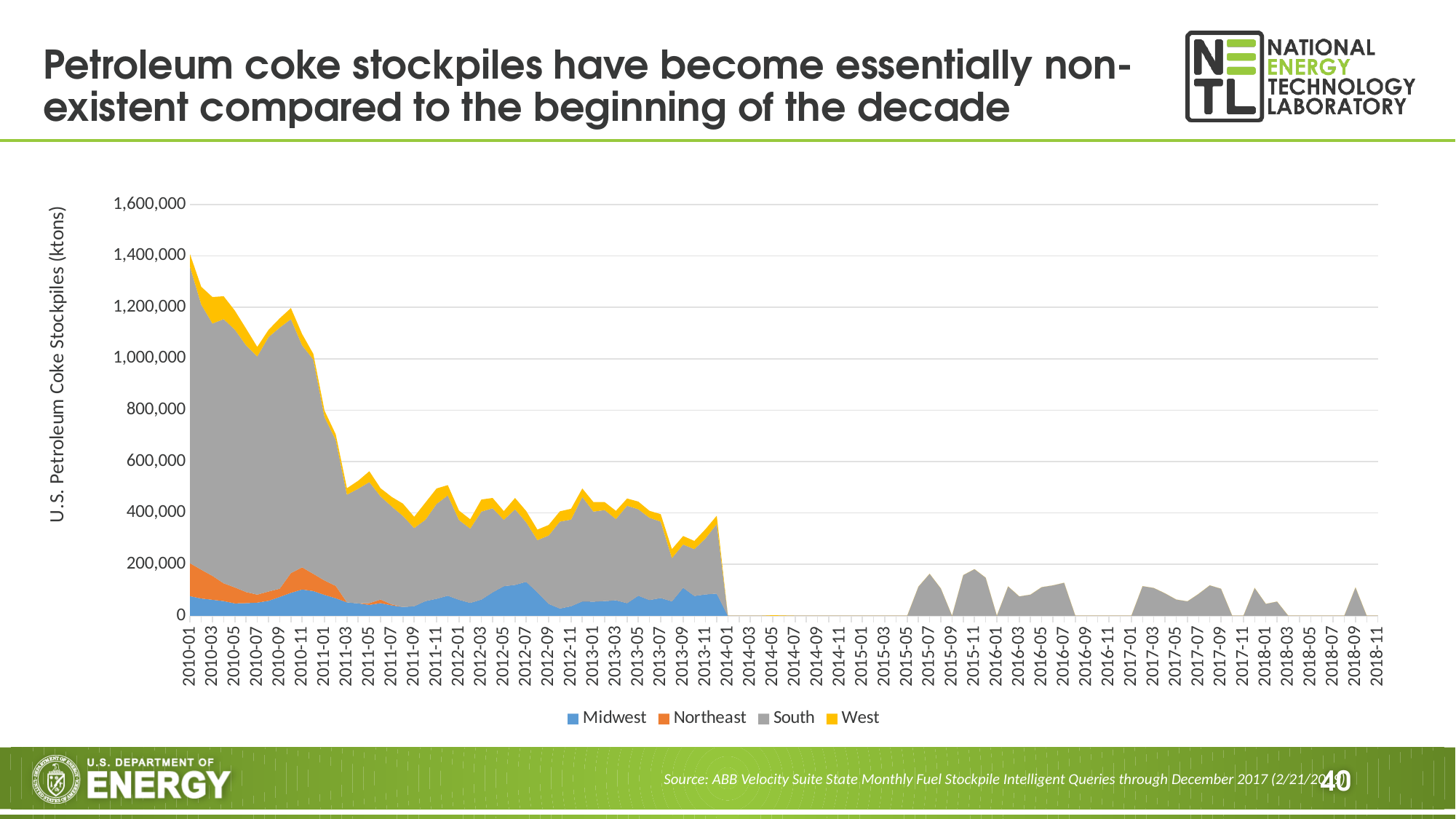

# Petroleum coke stockpiles have become essentially non-existent compared to the beginning of the decade

### Chart

| Category | Midwest | Northeast | South | West |
|---|---|---|---|---|
| 2010-01 | 76000.0 | 128000.0 | 1153000.0 | 49000.0 |
| 2010-02 | 67000.0 | 112000.0 | 1032000.0 | 69000.0 |
| 2010-03 | 62000.0 | 93000.0 | 982000.0 | 103000.0 |
| 2010-04 | 57000.0 | 69000.0 | 1028000.0 | 89000.0 |
| 2010-05 | 48000.0 | 62000.0 | 1003000.0 | 74000.0 |
| 2010-06 | 49000.0 | 43000.0 | 960000.0 | 65000.0 |
| 2010-07 | 51000.0 | 31000.0 | 927000.0 | 37000.0 |
| 2010-08 | 58000.0 | 36000.0 | 990000.0 | 28000.0 |
| 2010-09 | 73000.0 | 32000.0 | 1016000.0 | 36000.0 |
| 2010-10 | 89000.0 | 77000.0 | 988000.0 | 43000.0 |
| 2010-11 | 102000.0 | 86000.0 | 864000.0 | 44000.0 |
| 2010-12 | 96000.0 | 67000.0 | 834000.0 | 22000.0 |
| 2011-01 | 81000.0 | 56000.0 | 636000.0 | 25000.0 |
| 2011-02 | 68000.0 | 48000.0 | 568000.0 | 22000.0 |
| 2011-03 | 52000.0 | 0.0 | 419000.0 | 25000.0 |
| 2011-04 | 48000.0 | 0.0 | 446000.0 | 31000.0 |
| 2011-05 | 42000.0 | 7000.0 | 471000.0 | 42000.0 |
| 2011-06 | 49000.0 | 14000.0 | 401000.0 | 32000.0 |
| 2011-07 | 40000.0 | 4000.0 | 381000.0 | 37000.0 |
| 2011-08 | 34000.0 | 0.0 | 354000.0 | 48000.0 |
| 2011-09 | 37000.0 | 0.0 | 304000.0 | 44000.0 |
| 2011-10 | 57000.0 | 0.0 | 316000.0 | 67000.0 |
| 2011-11 | 66000.0 | 0.0 | 369000.0 | 60000.0 |
| 2011-12 | 78000.0 | 0.0 | 390000.0 | 40000.0 |
| 2012-01 | 62000.0 | 0.0 | 310000.0 | 37000.0 |
| 2012-02 | 50000.0 | 0.0 | 289000.0 | 36000.0 |
| 2012-03 | 63000.0 | 0.0 | 342000.0 | 47000.0 |
| 2012-04 | 91000.0 | 0.0 | 327000.0 | 40000.0 |
| 2012-05 | 115000.0 | 0.0 | 258000.0 | 34000.0 |
| 2012-06 | 120000.0 | 0.0 | 294000.0 | 44000.0 |
| 2012-07 | 132000.0 | 0.0 | 231000.0 | 44000.0 |
| 2012-08 | 91000.0 | 0.0 | 203000.0 | 41000.0 |
| 2012-09 | 46000.0 | 0.0 | 266000.0 | 41000.0 |
| 2012-10 | 28000.0 | 0.0 | 338000.0 | 40000.0 |
| 2012-11 | 37000.0 | 0.0 | 337000.0 | 42000.0 |
| 2012-12 | 56000.0 | 0.0 | 406000.0 | 33000.0 |
| 2013-01 | 55000.0 | 0.0 | 350000.0 | 37000.0 |
| 2013-02 | 57000.0 | 0.0 | 354000.0 | 31000.0 |
| 2013-03 | 60000.0 | 0.0 | 316000.0 | 32000.0 |
| 2013-04 | 49000.0 | 0.0 | 379000.0 | 28000.0 |
| 2013-05 | 78000.0 | 0.0 | 336000.0 | 30000.0 |
| 2013-06 | 61000.0 | 0.0 | 320000.0 | 27000.0 |
| 2013-07 | 69000.0 | 0.0 | 297000.0 | 29000.0 |
| 2013-08 | 56000.0 | 0.0 | 168000.0 | 35000.0 |
| 2013-09 | 109000.0 | 0.0 | 168000.0 | 33000.0 |
| 2013-10 | 77000.0 | 0.0 | 182000.0 | 32000.0 |
| 2013-11 | 83000.0 | 0.0 | 218000.0 | 36000.0 |
| 2013-12 | 86000.0 | 0.0 | 271000.0 | 32000.0 |
| 2014-01 | 0.0 | 0.0 | 0.0 | 0.0 |
| 2014-02 | 0.0 | 0.0 | 0.0 | 0.0 |
| 2014-03 | 0.0 | 0.0 | 0.0 | 0.0 |
| 2014-04 | 0.0 | 0.0 | 0.0 | 0.0 |
| 2014-05 | 0.0 | 0.0 | 0.0 | 2000.0 |
| 2014-06 | 0.0 | 0.0 | 0.0 | 1000.0 |
| 2014-07 | 0.0 | 0.0 | 0.0 | 0.0 |
| 2014-08 | 0.0 | 0.0 | 0.0 | 0.0 |
| 2014-09 | 0.0 | 0.0 | 0.0 | 0.0 |
| 2014-10 | 0.0 | 0.0 | 0.0 | 0.0 |
| 2014-11 | 0.0 | 0.0 | 0.0 | 0.0 |
| 2014-12 | 0.0 | 0.0 | 0.0 | 0.0 |
| 2015-01 | 0.0 | 0.0 | 0.0 | 0.0 |
| 2015-02 | 0.0 | 0.0 | 0.0 | 0.0 |
| 2015-03 | 0.0 | 0.0 | 0.0 | 0.0 |
| 2015-04 | 0.0 | 0.0 | 0.0 | 0.0 |
| 2015-05 | 0.0 | 0.0 | 0.0 | 0.0 |
| 2015-06 | 0.0 | 0.0 | 113000.0 | 0.0 |
| 2015-07 | 0.0 | 0.0 | 163000.0 | 0.0 |
| 2015-08 | 0.0 | 0.0 | 106000.0 | 0.0 |
| 2015-09 | 0.0 | 0.0 | 0.0 | 0.0 |
| 2015-10 | 0.0 | 0.0 | 158000.0 | 0.0 |
| 2015-11 | 0.0 | 0.0 | 181000.0 | 0.0 |
| 2015-12 | 0.0 | 0.0 | 148000.0 | 0.0 |
| 2016-01 | 0.0 | 0.0 | 0.0 | 0.0 |
| 2016-02 | 0.0 | 0.0 | 114000.0 | 0.0 |
| 2016-03 | 0.0 | 0.0 | 75000.0 | 0.0 |
| 2016-04 | 0.0 | 0.0 | 82000.0 | 0.0 |
| 2016-05 | 0.0 | 0.0 | 111000.0 | 0.0 |
| 2016-06 | 0.0 | 0.0 | 118000.0 | 0.0 |
| 2016-07 | 0.0 | 0.0 | 128000.0 | 0.0 |
| 2016-08 | 0.0 | 0.0 | 0.0 | 0.0 |
| 2016-09 | 0.0 | 0.0 | 0.0 | 0.0 |
| 2016-10 | 0.0 | 0.0 | 0.0 | 0.0 |
| 2016-11 | 0.0 | 0.0 | 0.0 | 0.0 |
| 2016-12 | 0.0 | 0.0 | 0.0 | 0.0 |
| 2017-01 | 0.0 | 0.0 | 0.0 | 0.0 |
| 2017-02 | 0.0 | 0.0 | 115000.0 | 0.0 |
| 2017-03 | 0.0 | 0.0 | 108000.0 | 0.0 |
| 2017-04 | 0.0 | 0.0 | 87000.0 | 0.0 |
| 2017-05 | 0.0 | 0.0 | 63000.0 | 0.0 |
| 2017-06 | 0.0 | 0.0 | 56000.0 | 0.0 |
| 2017-07 | 0.0 | 0.0 | 85000.0 | 0.0 |
| 2017-08 | 0.0 | 0.0 | 118000.0 | 0.0 |
| 2017-09 | 0.0 | 0.0 | 105000.0 | 0.0 |
| 2017-10 | 0.0 | 0.0 | 0.0 | 0.0 |
| 2017-11 | 0.0 | 0.0 | 0.0 | 0.0 |
| 2017-12 | 0.0 | 0.0 | 108000.0 | 0.0 |
| 2018-01 | 0.0 | 0.0 | 46000.0 | 0.0 |
| 2018-02 | 0.0 | 0.0 | 55000.0 | 0.0 |
| 2018-03 | 0.0 | 0.0 | 0.0 | 0.0 |
| 2018-04 | 0.0 | 0.0 | 0.0 | 0.0 |
| 2018-05 | 0.0 | 0.0 | 0.0 | 0.0 |
| 2018-06 | 0.0 | 0.0 | 0.0 | 0.0 |
| 2018-07 | 0.0 | 0.0 | 0.0 | 0.0 |
| 2018-08 | 0.0 | 0.0 | 0.0 | 0.0 |
| 2018-09 | 0.0 | 0.0 | 110000.0 | 0.0 |
| 2018-10 | 0.0 | 0.0 | 0.0 | 0.0 |
| 2018-11 | 0.0 | 0.0 | 0.0 | 0.0 |
Source: ABB Velocity Suite State Monthly Fuel Stockpile Intelligent Queries through December 2017 (2/21/2019)